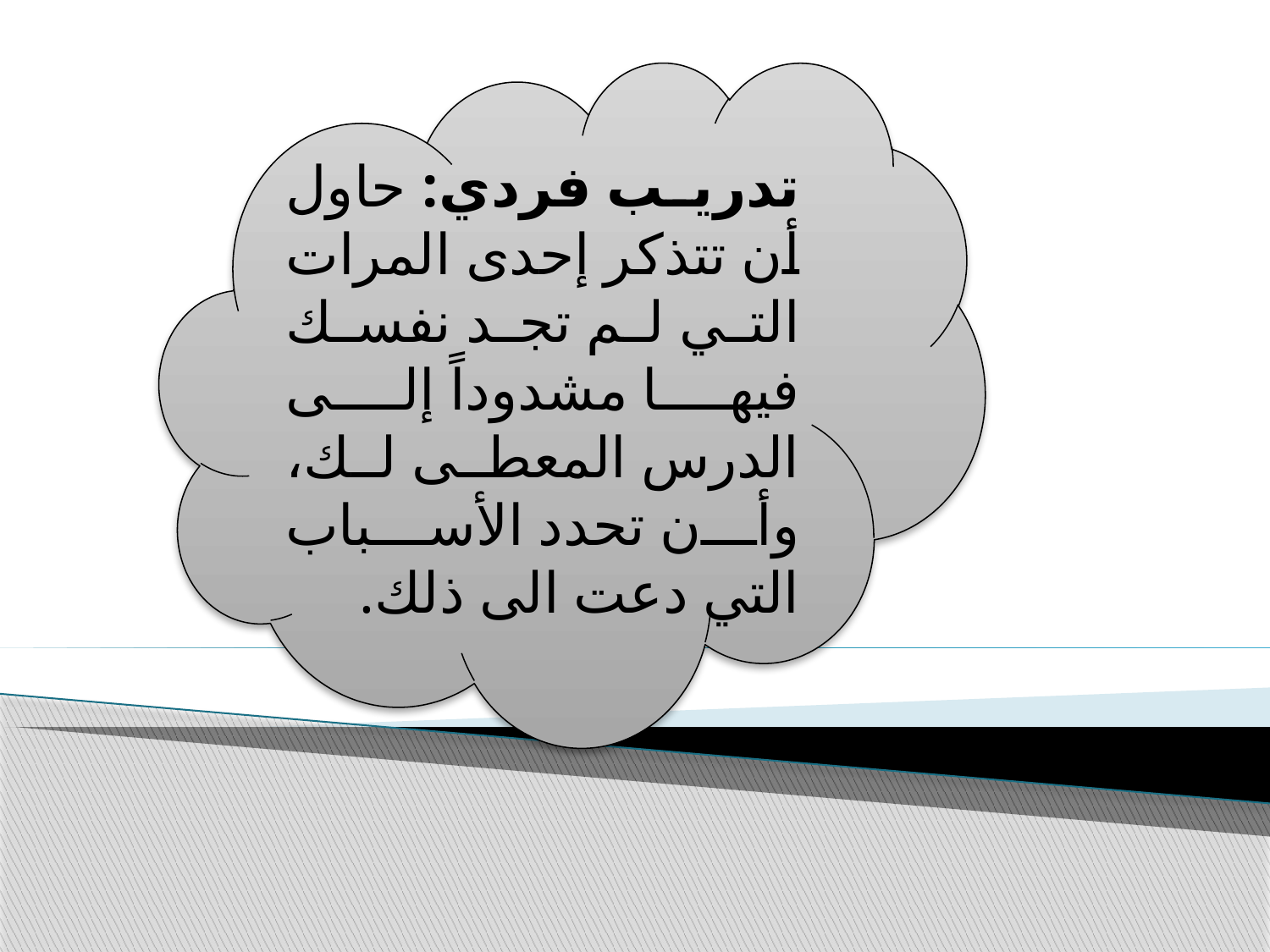

#
تدريب فردي: حاول أن تتذكر إحدى المرات التي لم تجد نفسك فيها مشدوداً إلى الدرس المعطى لك، وأن تحدد الأسباب التي دعت الى ذلك.